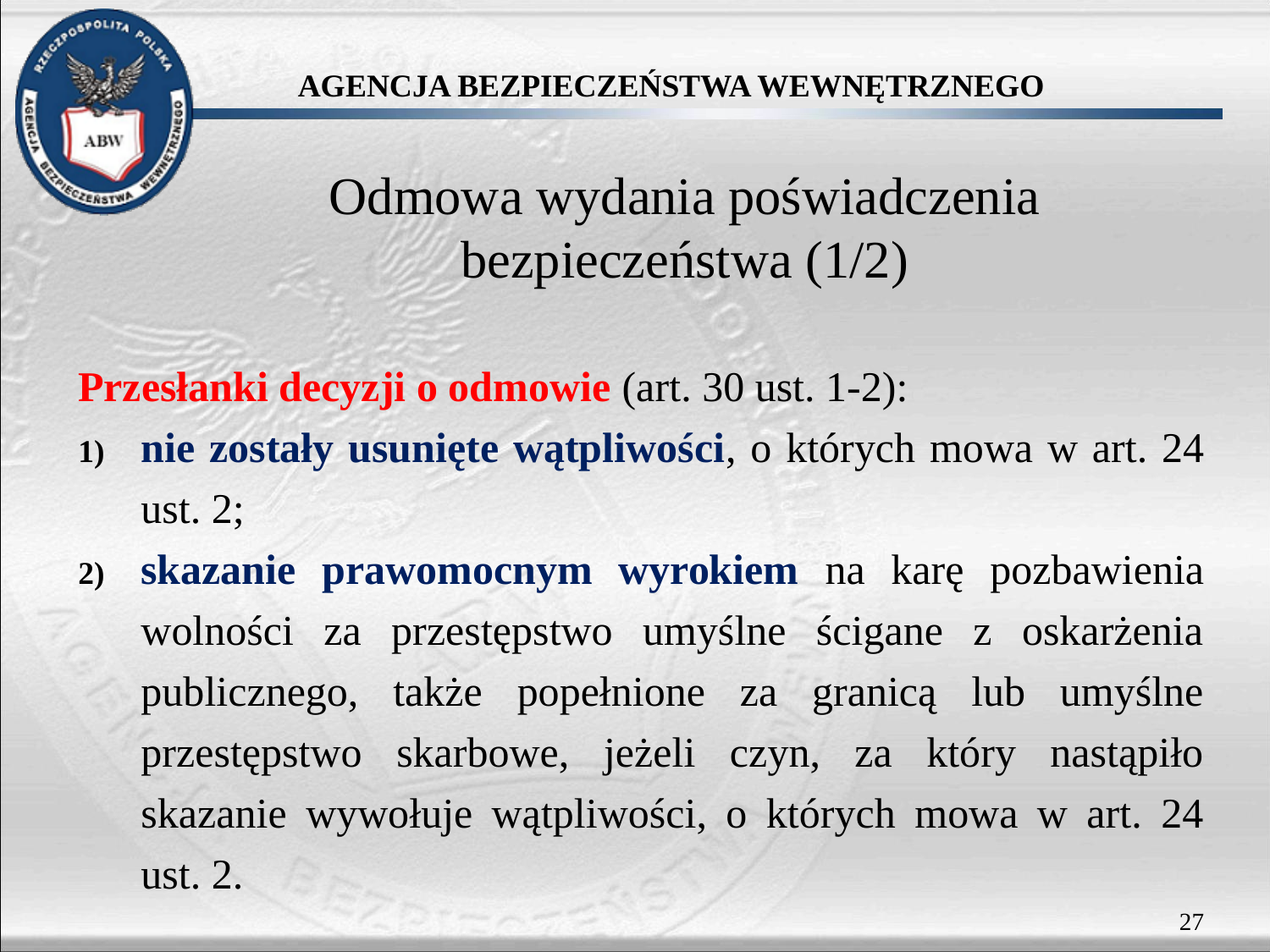

# Odmowa wydania poświadczenia bezpieczeństwa (1/2)
Przesłanki decyzji o odmowie (art. 30 ust. 1-2):
nie zostały usunięte wątpliwości, o których mowa w art. 24 ust. 2;
skazanie prawomocnym wyrokiem na karę pozbawienia wolności za przestępstwo umyślne ścigane z oskarżenia publicznego, także popełnione za granicą lub umyślne przestępstwo skarbowe, jeżeli czyn, za który nastąpiło skazanie wywołuje wątpliwości, o których mowa w art. 24 ust. 2.
27